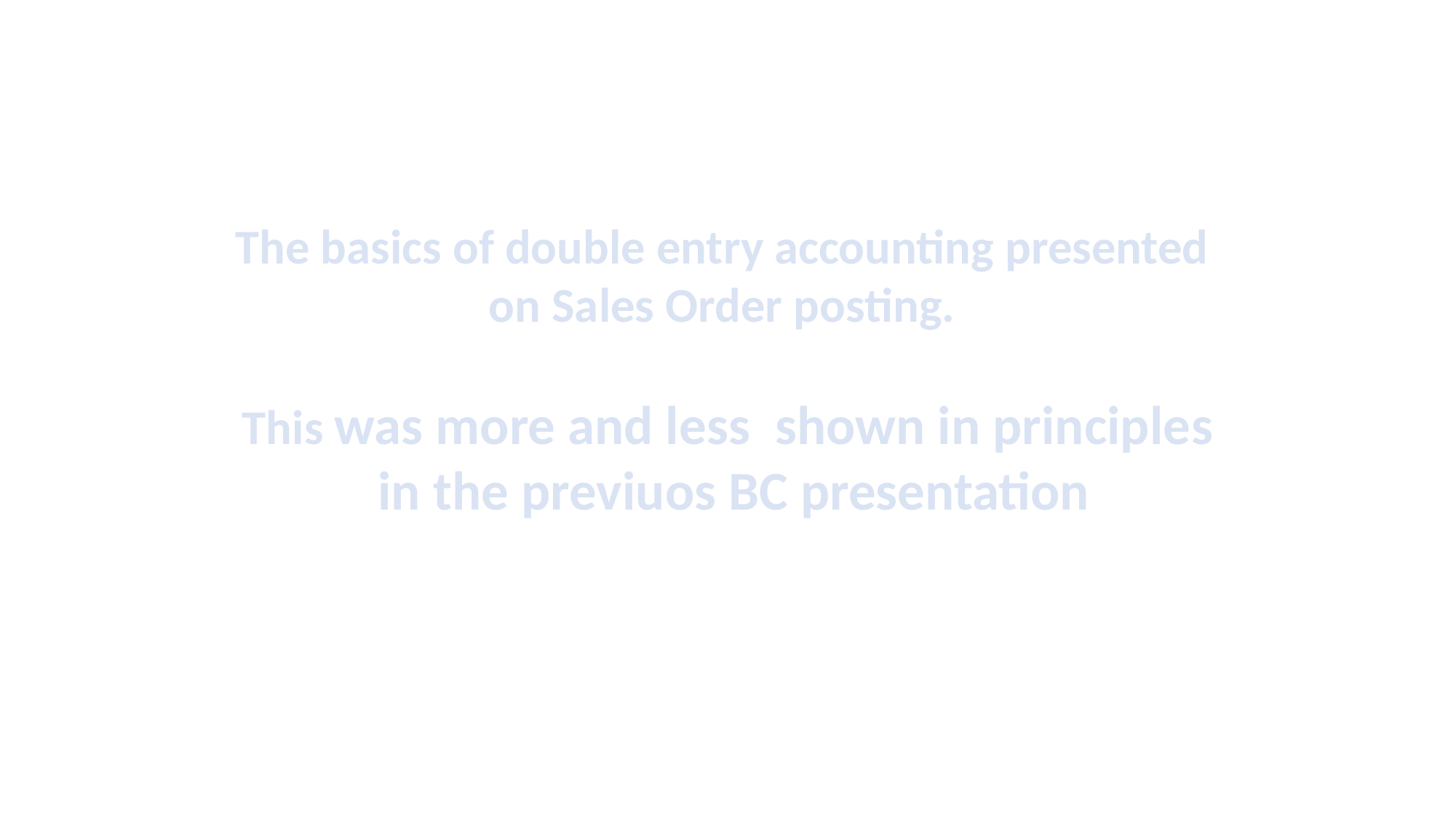

The basics of double entry accounting presented
on Sales Order posting.

This was more and less  shown in principles
 in the previuos BC presentation